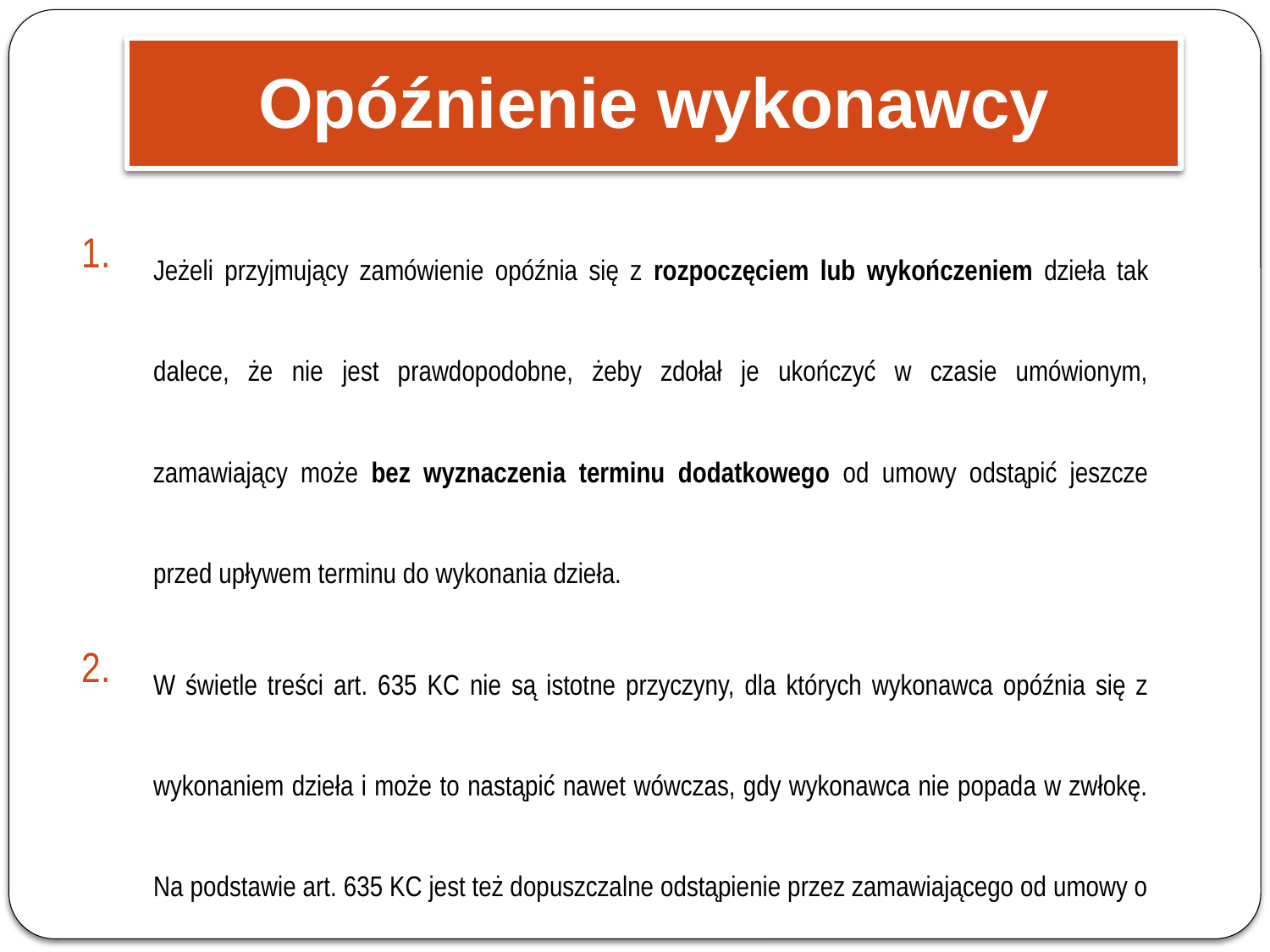

Opóźnienie wykonawcy
Jeżeli przyjmujący zamówienie opóźnia się z rozpoczęciem lub wykończeniem dzieła tak dalece, że nie jest prawdopodobne, żeby zdołał je ukończyć w czasie umówionym, zamawiający może bez wyznaczenia terminu dodatkowego od umowy odstąpić jeszcze przed upływem terminu do wykonania dzieła.
W świetle treści art. 635 KC nie są istotne przyczyny, dla których wykonawca opóźnia się z wykonaniem dzieła i może to nastąpić nawet wówczas, gdy wykonawca nie popada w zwłokę. Na podstawie art. 635 KC jest też dopuszczalne odstąpienie przez zamawiającego od umowy o dzieło także po upływie terminu do wykonania dzieła. I ACa 970/15 - wyrok SA Szczecin z dnia 23-06-2016